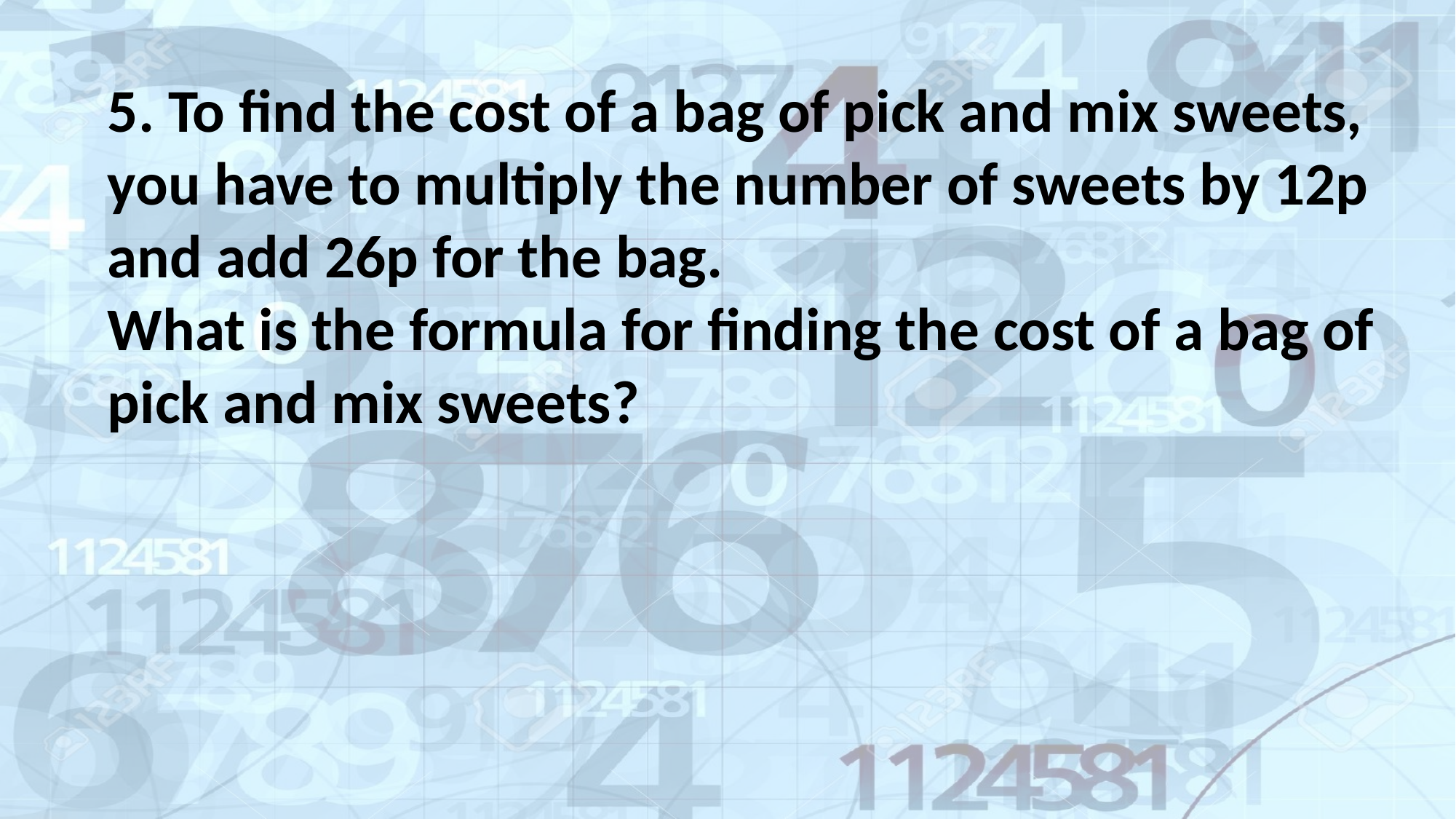

5. To find the cost of a bag of pick and mix sweets, you have to multiply the number of sweets by 12p and add 26p for the bag.
What is the formula for finding the cost of a bag of pick and mix sweets?